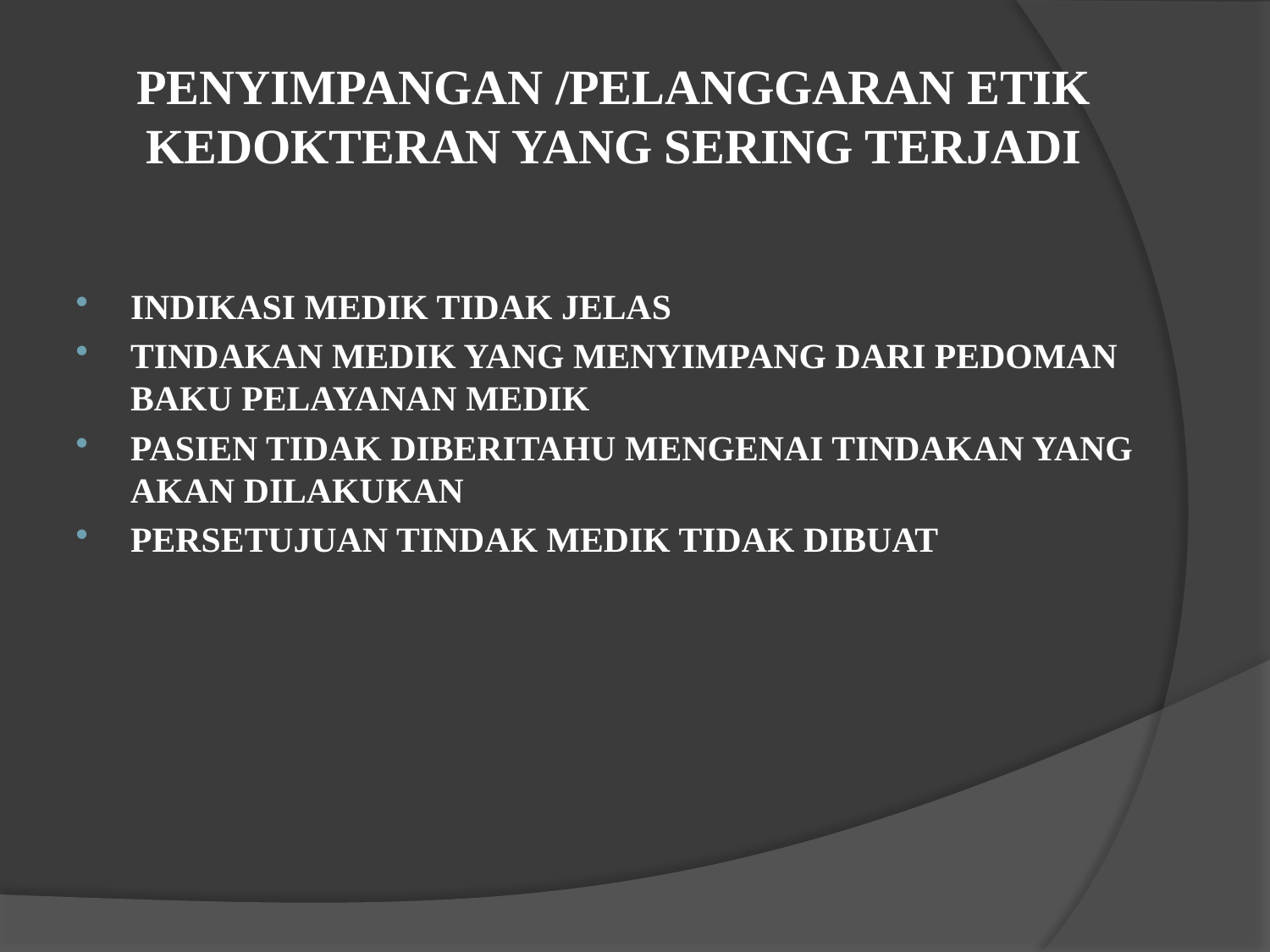

# PENYIMPANGAN /PELANGGARAN ETIK KEDOKTERAN YANG SERING TERJADI
INDIKASI MEDIK TIDAK JELAS
TINDAKAN MEDIK YANG MENYIMPANG DARI PEDOMAN BAKU PELAYANAN MEDIK
PASIEN TIDAK DIBERITAHU MENGENAI TINDAKAN YANG AKAN DILAKUKAN
PERSETUJUAN TINDAK MEDIK TIDAK DIBUAT